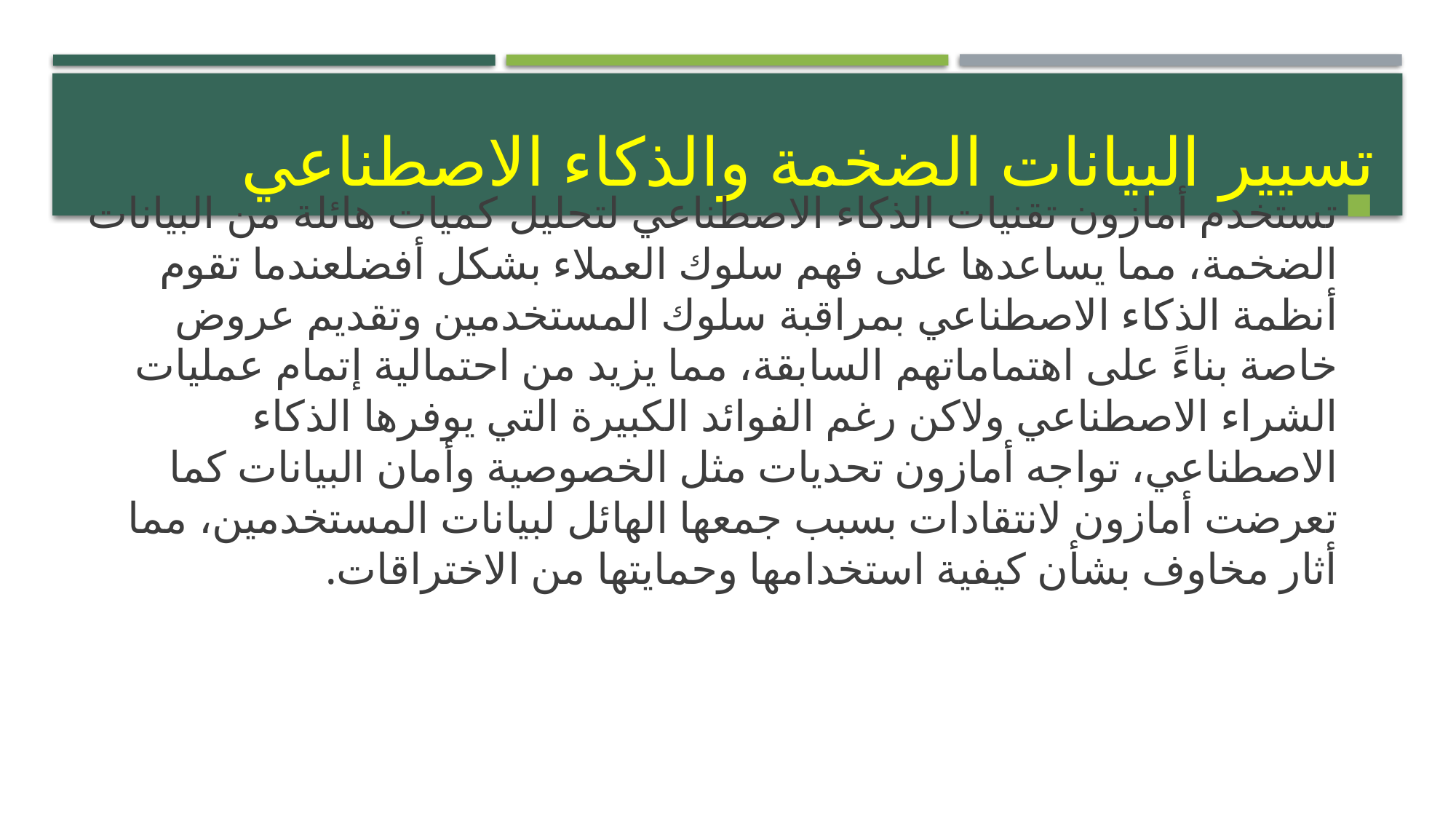

# تسيير البيانات الضخمة والذكاء الاصطناعي
تستخدم أمازون تقنيات الذكاء الاصطناعي لتحليل كميات هائلة من البيانات الضخمة، مما يساعدها على فهم سلوك العملاء بشكل أفضلعندما تقوم أنظمة الذكاء الاصطناعي بمراقبة سلوك المستخدمين وتقديم عروض خاصة بناءً على اهتماماتهم السابقة، مما يزيد من احتمالية إتمام عمليات الشراء الاصطناعي ولاكن رغم الفوائد الكبيرة التي يوفرها الذكاء الاصطناعي، تواجه أمازون تحديات مثل الخصوصية وأمان البيانات كما تعرضت أمازون لانتقادات بسبب جمعها الهائل لبيانات المستخدمين، مما أثار مخاوف بشأن كيفية استخدامها وحمايتها من الاختراقات.